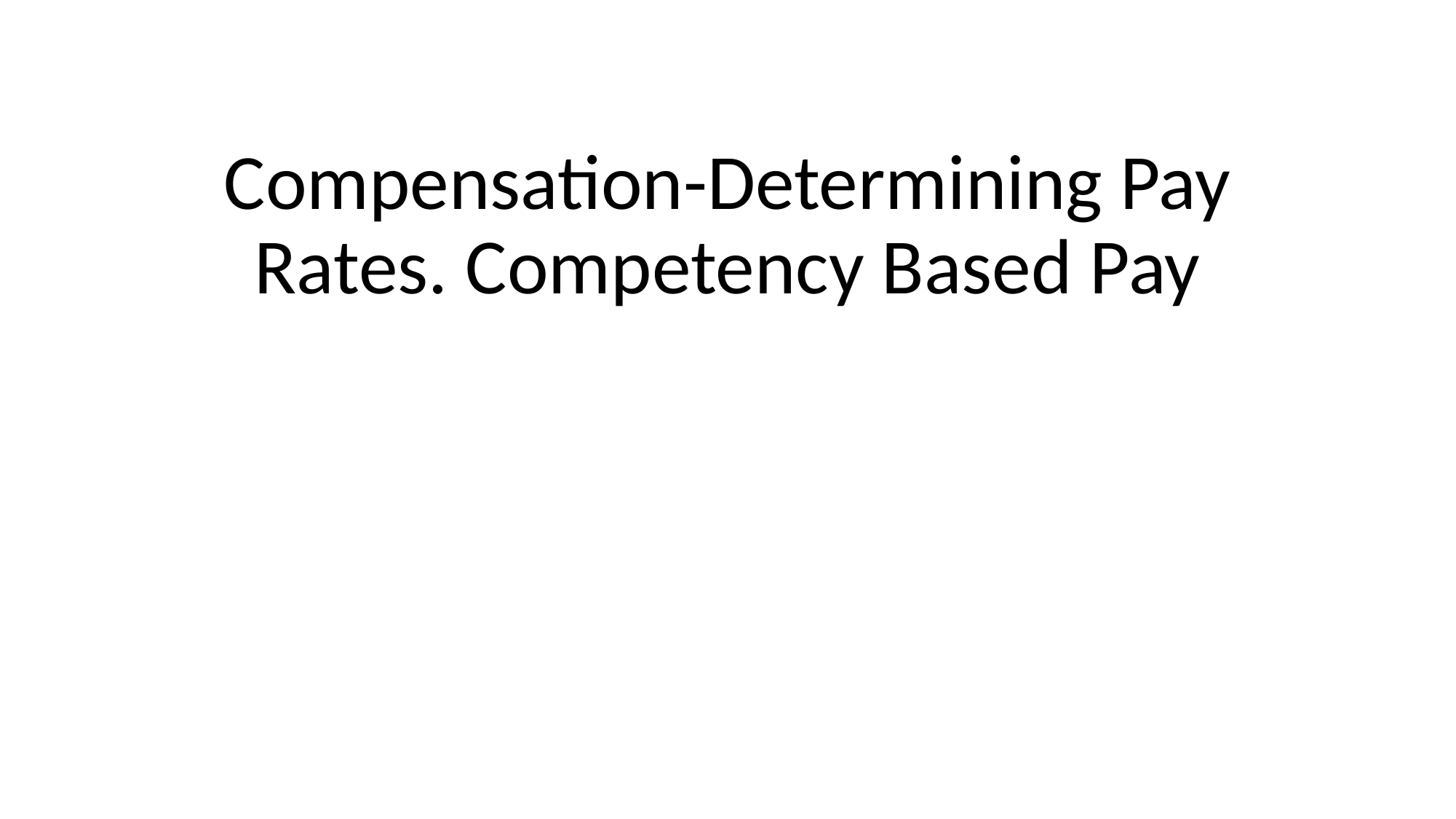

# Compensation-Determining Pay Rates. Competency Based Pay